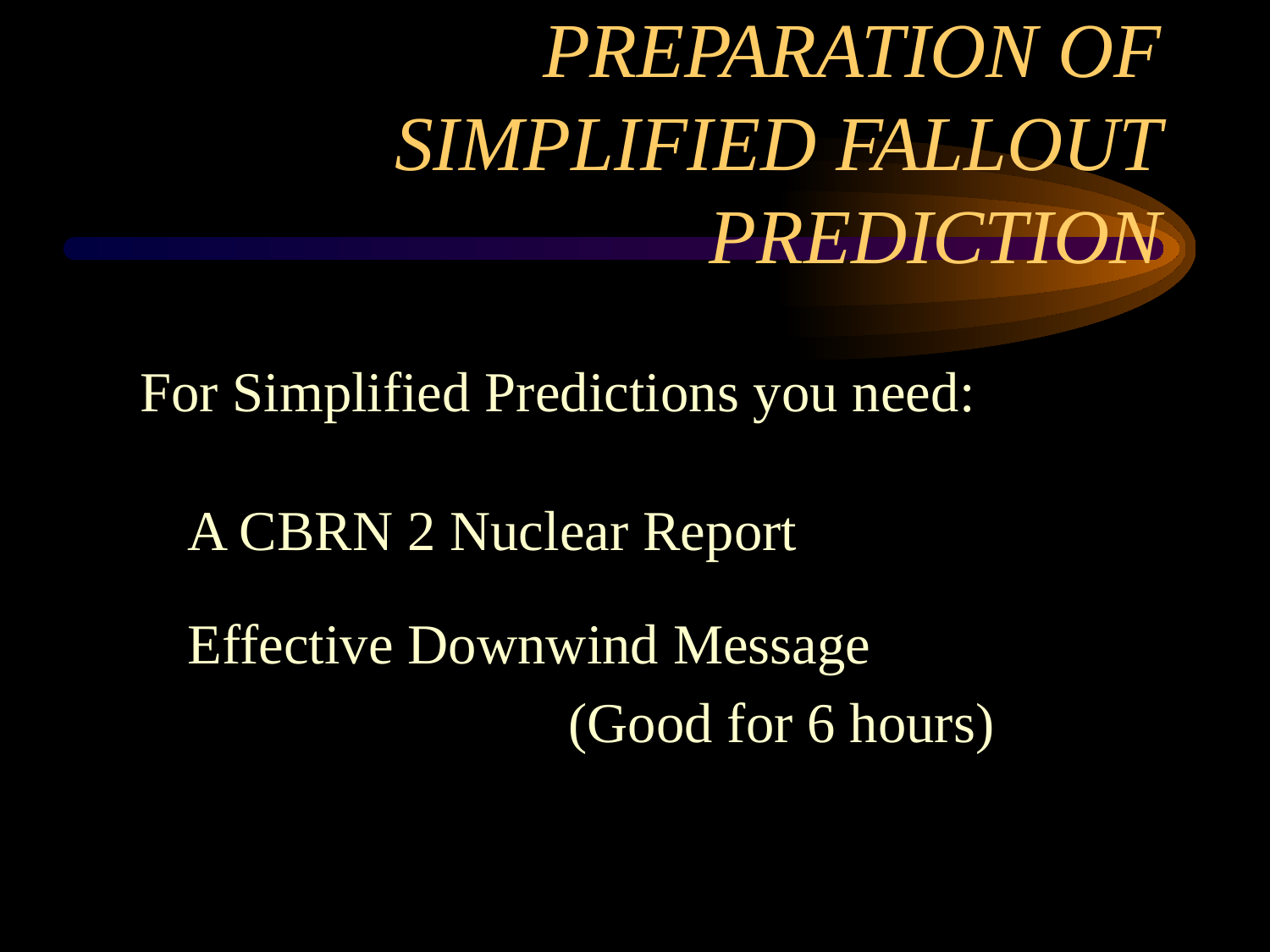

# PREPARATION OF SIMPLIFIED FALLOUT PREDICTION
For Simplified Predictions you need:

	A CBRN 2 Nuclear Report

	Effective Downwind Message
				(Good for 6 hours)